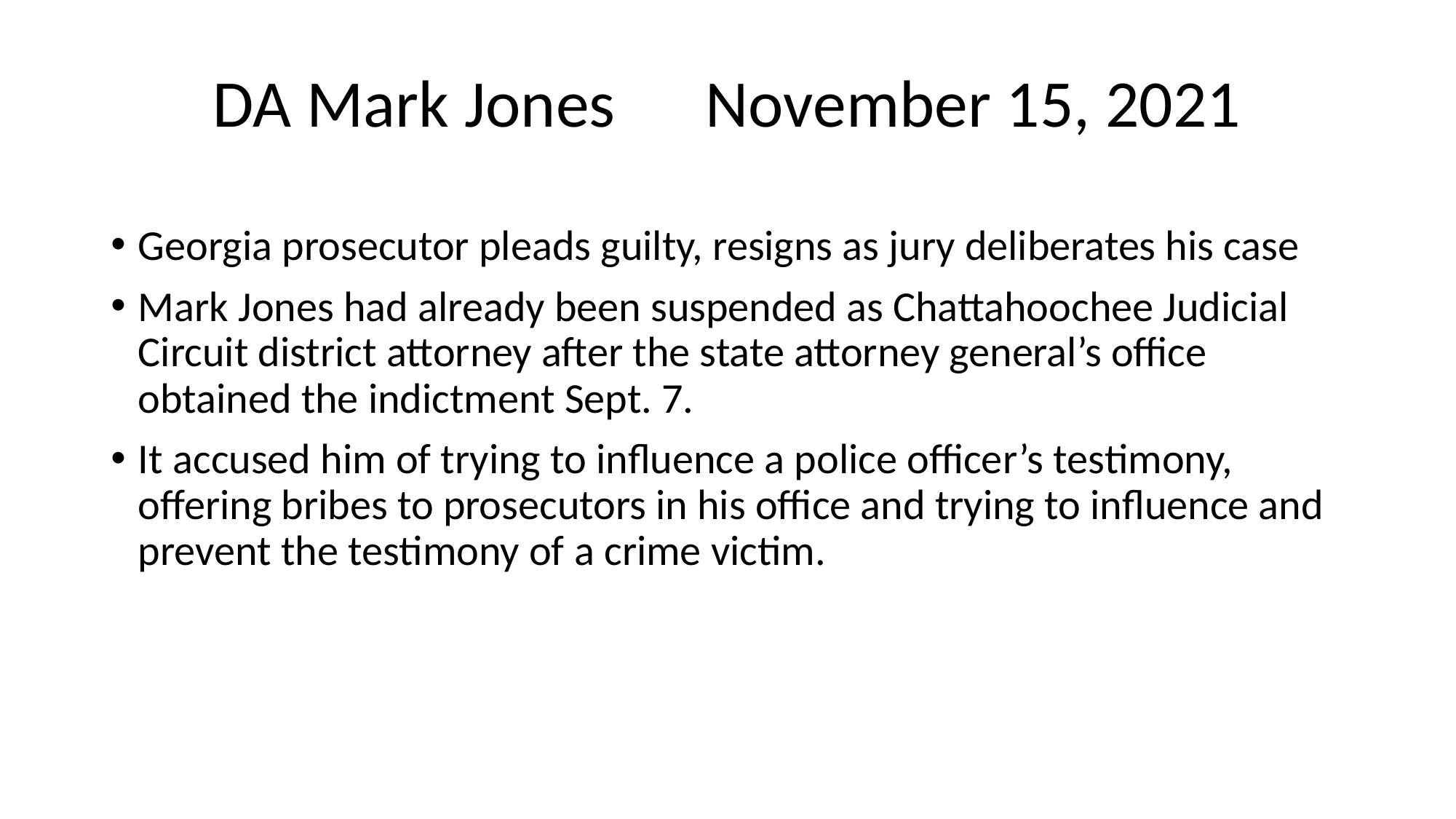

# DA Mark Jones      November 15, 2021
Georgia prosecutor pleads guilty, resigns as jury deliberates his case
Mark Jones had already been suspended as Chattahoochee Judicial Circuit district attorney after the state attorney general’s office obtained the indictment Sept. 7.
It accused him of trying to influence a police officer’s testimony, offering bribes to prosecutors in his office and trying to influence and prevent the testimony of a crime victim.